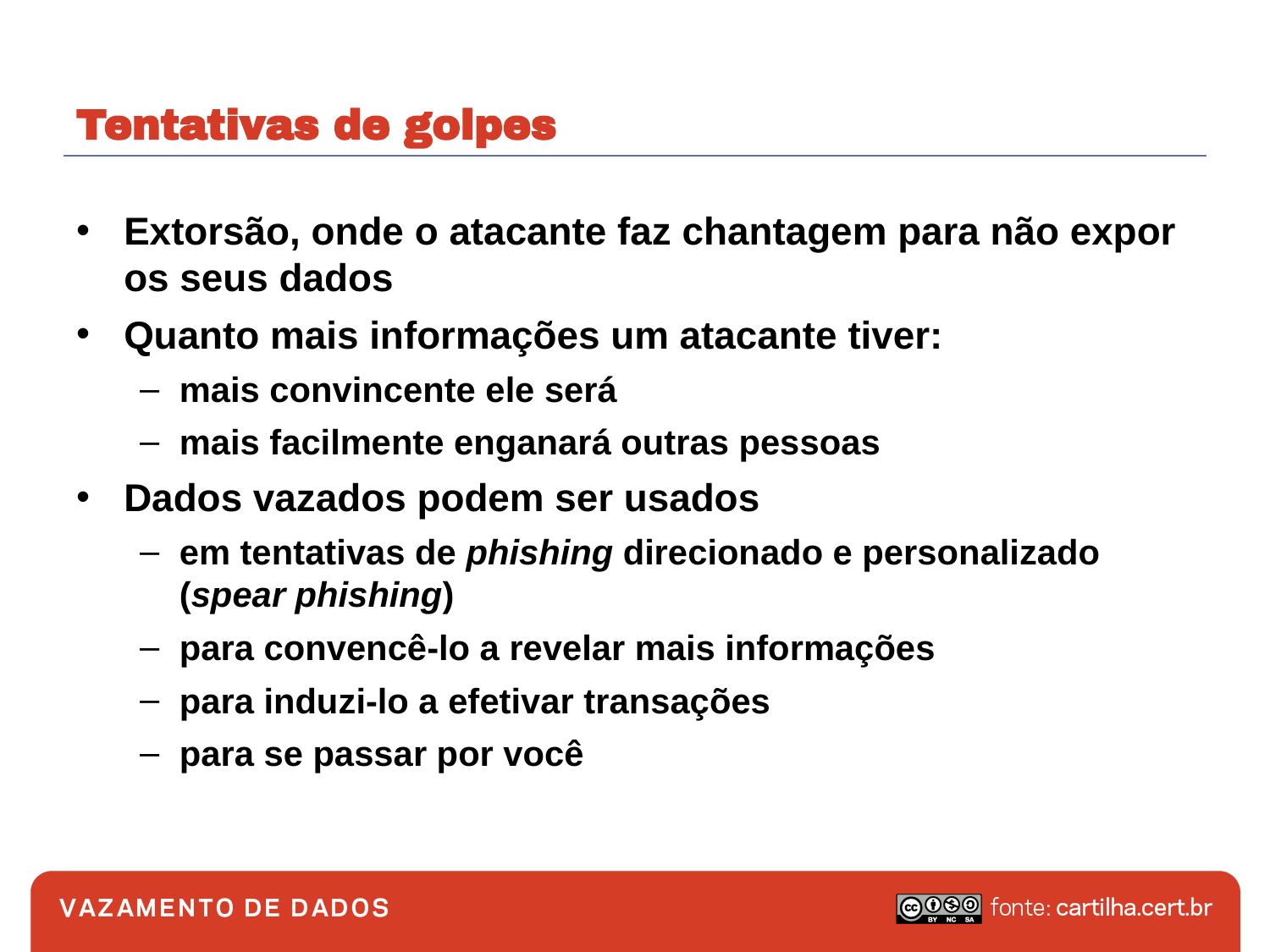

# Tentativas de golpes
Extorsão, onde o atacante faz chantagem para não expor os seus dados
Quanto mais informações um atacante tiver:
mais convincente ele será
mais facilmente enganará outras pessoas
Dados vazados podem ser usados
em tentativas de phishing direcionado e personalizado (spear phishing)
para convencê-lo a revelar mais informações
para induzi-lo a efetivar transações
para se passar por você